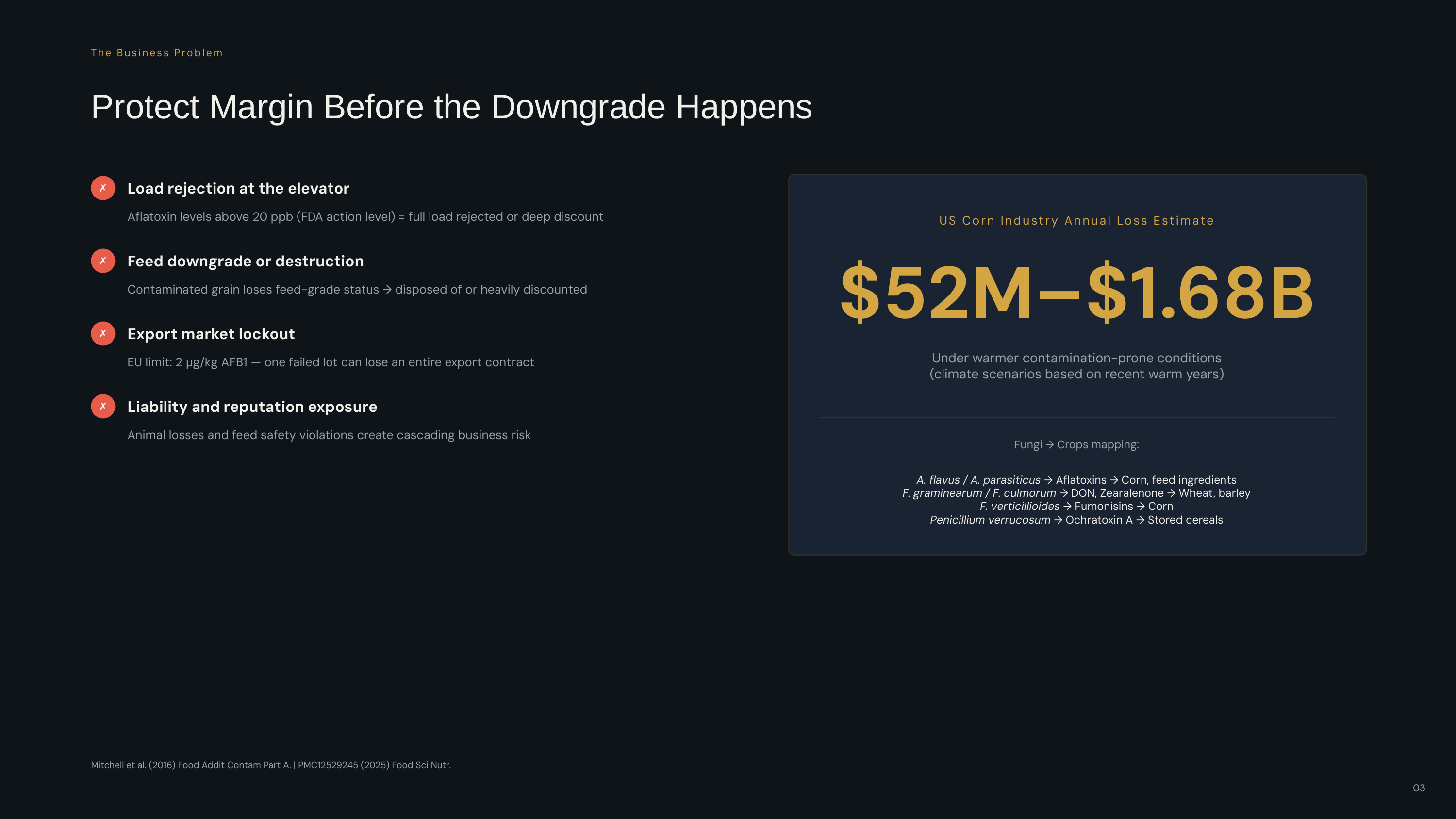

The Business Problem
Protect Margin Before the Downgrade Happens

✗
Load rejection at the elevator
Aflatoxin levels above 20 ppb (FDA action level) = full load rejected or deep discount
US Corn Industry Annual Loss Estimate

✗
Feed downgrade or destruction
$52M–$1.68B
Contaminated grain loses feed-grade status → disposed of or heavily discounted

✗
Export market lockout
Under warmer contamination-prone conditions
(climate scenarios based on recent warm years)
EU limit: 2 µg/kg AFB1 — one failed lot can lose an entire export contract

✗
Liability and reputation exposure

Animal losses and feed safety violations create cascading business risk
Fungi → Crops mapping:
A. flavus / A. parasiticus → Aflatoxins → Corn, feed ingredients
F. graminearum / F. culmorum → DON, Zearalenone → Wheat, barley
F. verticillioides → Fumonisins → Corn
Penicillium verrucosum → Ochratoxin A → Stored cereals
Mitchell et al. (2016) Food Addit Contam Part A. | PMC12529245 (2025) Food Sci Nutr.
03